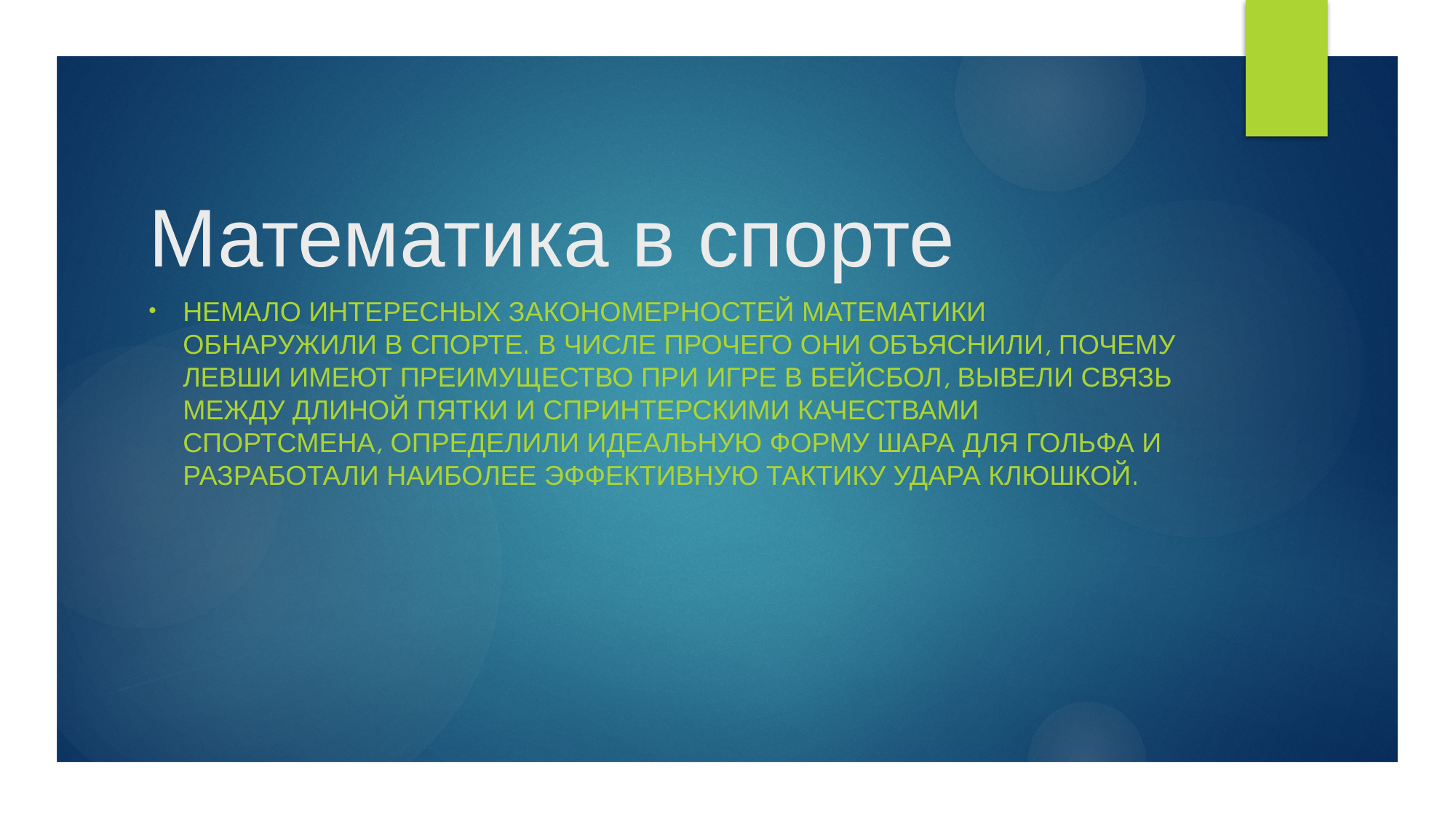

# Математика в спорте
Немало интересных закономерностей математики обнаружили в спорте. В числе прочего они объяснили, почему левши имеют преимущество при игре в бейсбол, вывели связь между длиной пятки и спринтерскими качествами спортсмена, определили идеальную форму шара для гольфа и разработали наиболее эффективную тактику удара клюшкой.